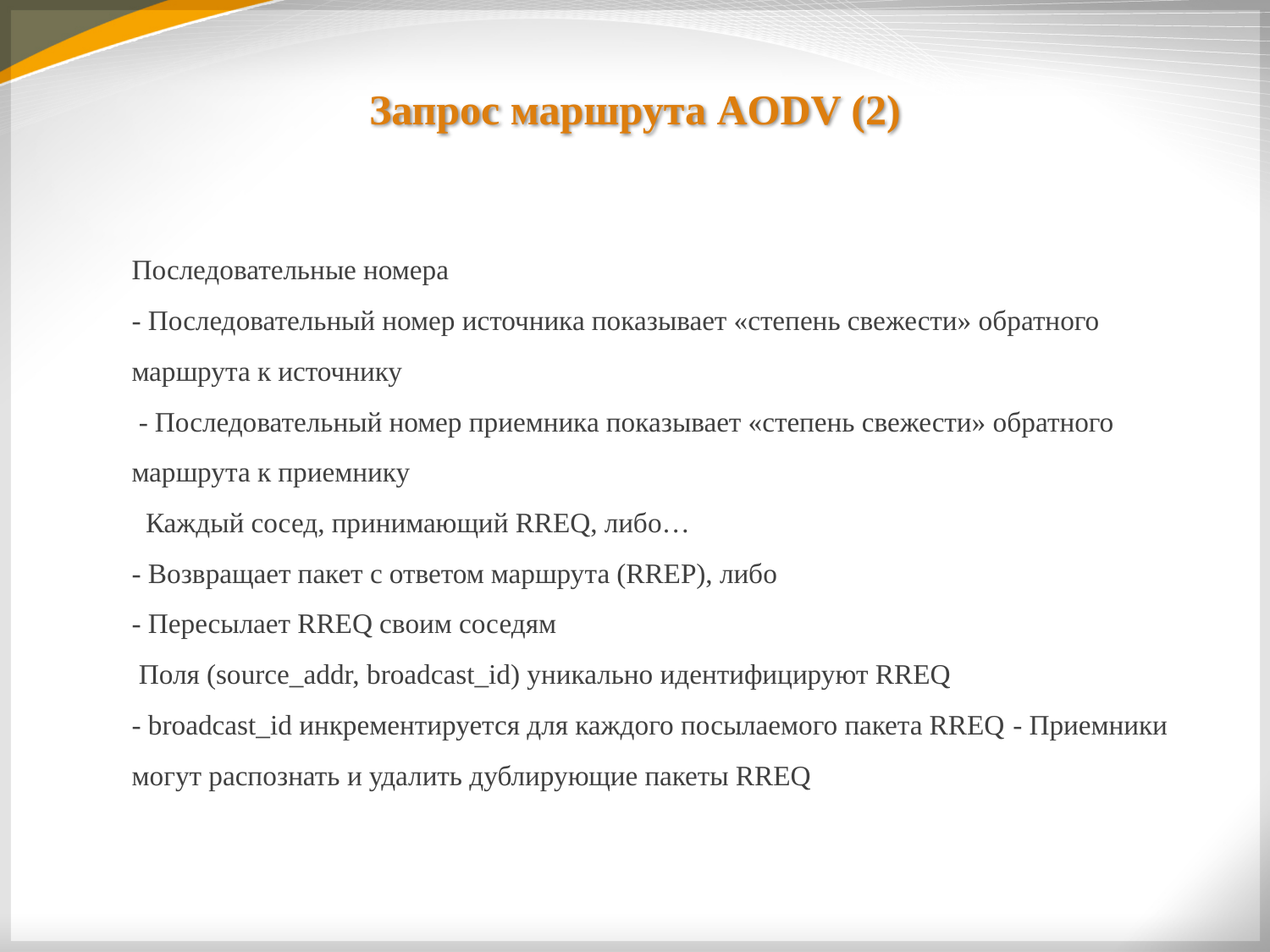

# Запрос маршрута AODV (2)
Последовательные номера
- Последовательный номер источника показывает «степень свежести» обратного маршрута к источнику
 - Последовательный номер приемника показывает «степень свежести» обратного маршрута к приемнику
  Каждый сосед, принимающий RREQ, либо…
- Возвращает пакет с ответом маршрута (RREP), либо
- Пересылает RREQ своим соседям
 Поля (source_addr, broadcast_id) уникально идентифицируют RREQ
- broadcast_id инкрементируется для каждого посылаемого пакета RREQ - Приемники могут распознать и удалить дублирующие пакеты RREQ